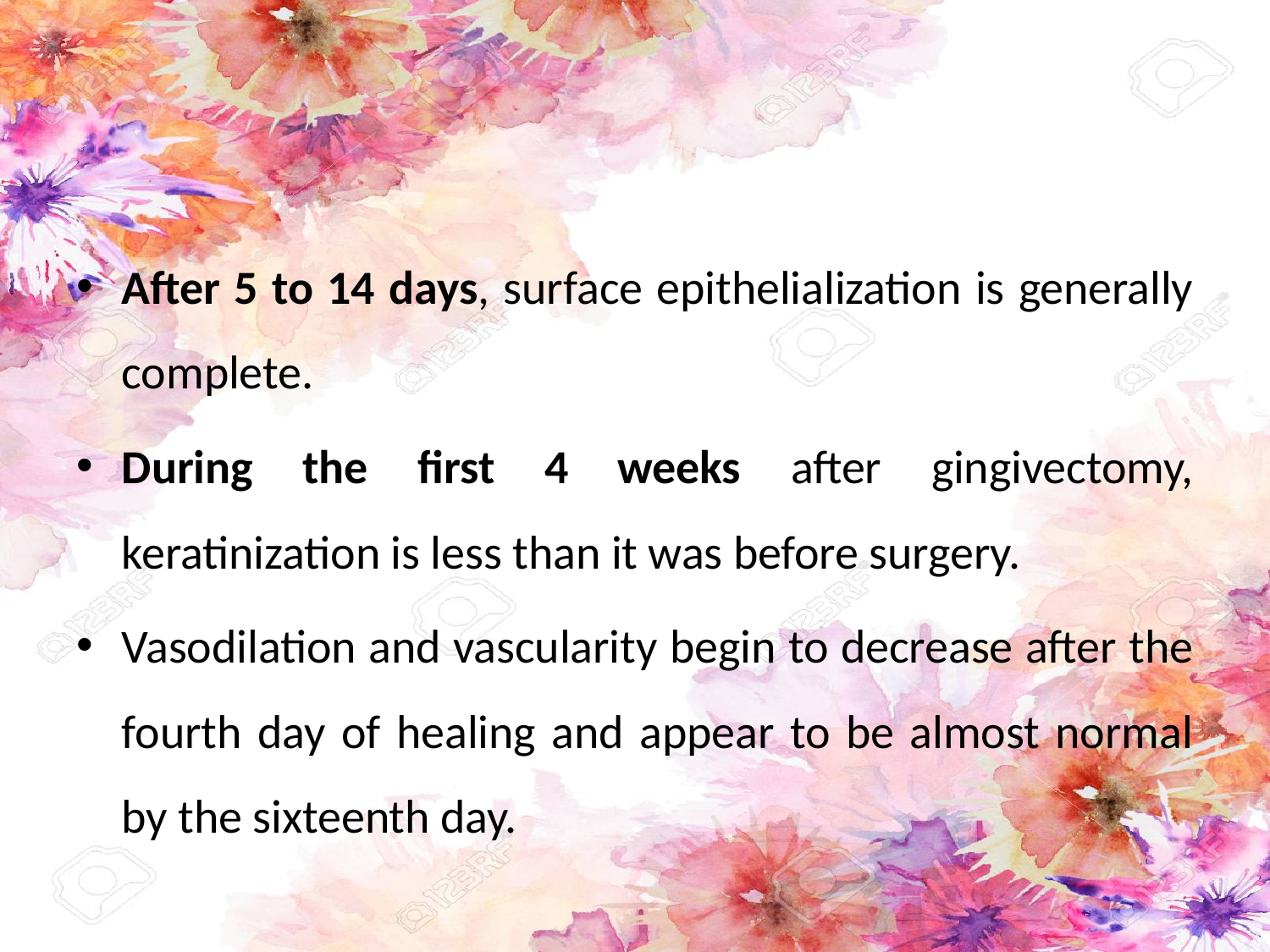

#
After 5 to 14 days, surface epithelialization is generally complete.
During the first 4 weeks after gingivectomy, keratinization is less than it was before surgery.
Vasodilation and vascularity begin to decrease after the fourth day of healing and appear to be almost normal by the sixteenth day.